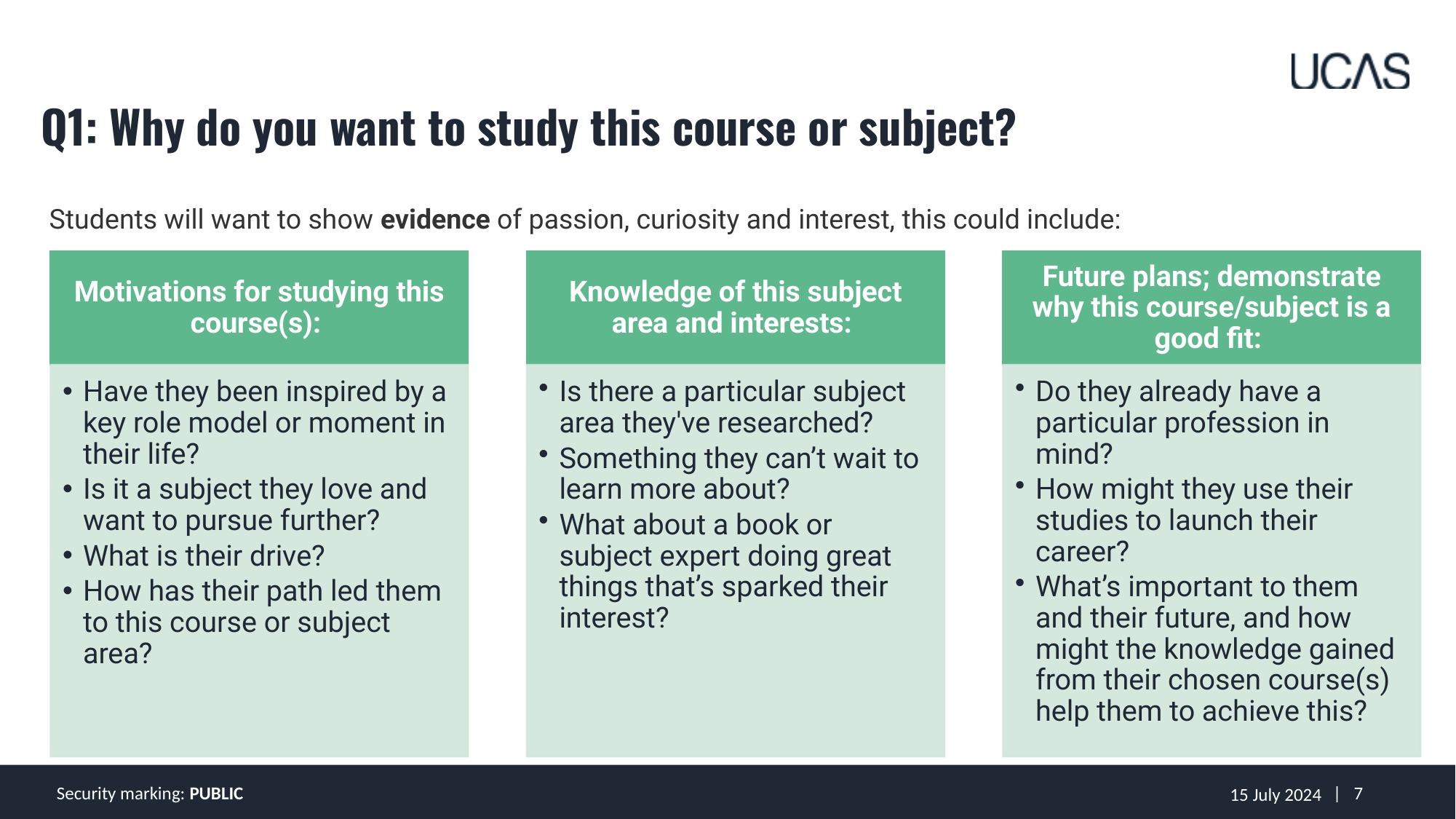

Q1: Why do you want to study this course or subject?
Students will want to show evidence of passion, curiosity and interest, this could include:
Motivations for studying this course(s):
Have they been inspired by a key role model or moment in their life?
Is it a subject they love and want to pursue further?
What is their drive?
How has their path led them to this course or subject area?
Knowledge of this subject area and interests:
Is there a particular subject area they've researched?
Something they can’t wait to learn more about?
What about a book or subject expert doing great things that’s sparked their interest?
Future plans; demonstrate why this course/subject is a good fit:
Do they already have a particular profession in mind?
How might they use their studies to launch their career?
What’s important to them and their future, and how might the knowledge gained from their chosen course(s) help them to achieve this?
Security marking: PUBLIC
15 July 2024
|   7